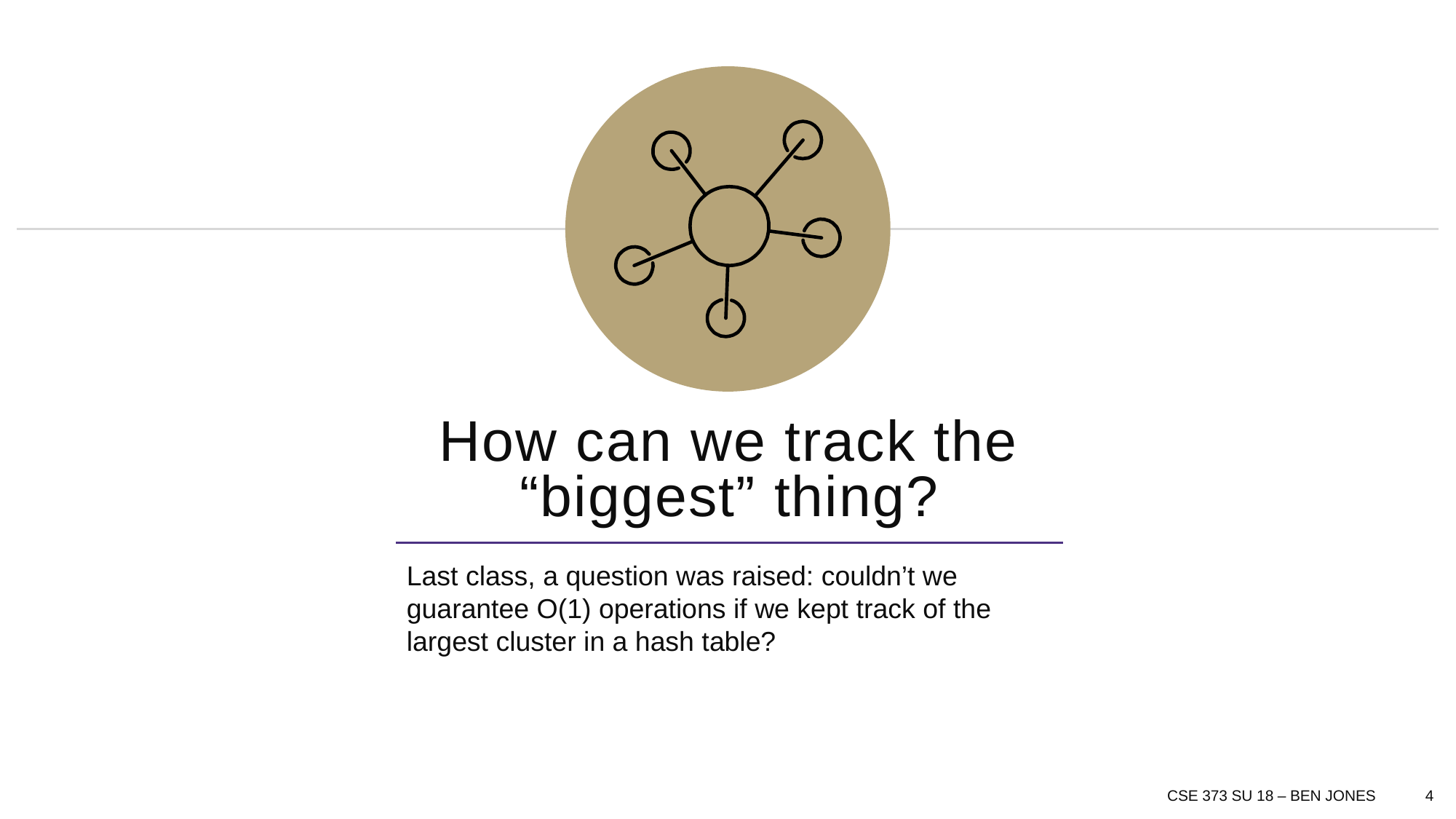

# How can we track the “biggest” thing?
Last class, a question was raised: couldn’t we guarantee O(1) operations if we kept track of the largest cluster in a hash table?
CSE 373 Su 18 – Ben jones
4